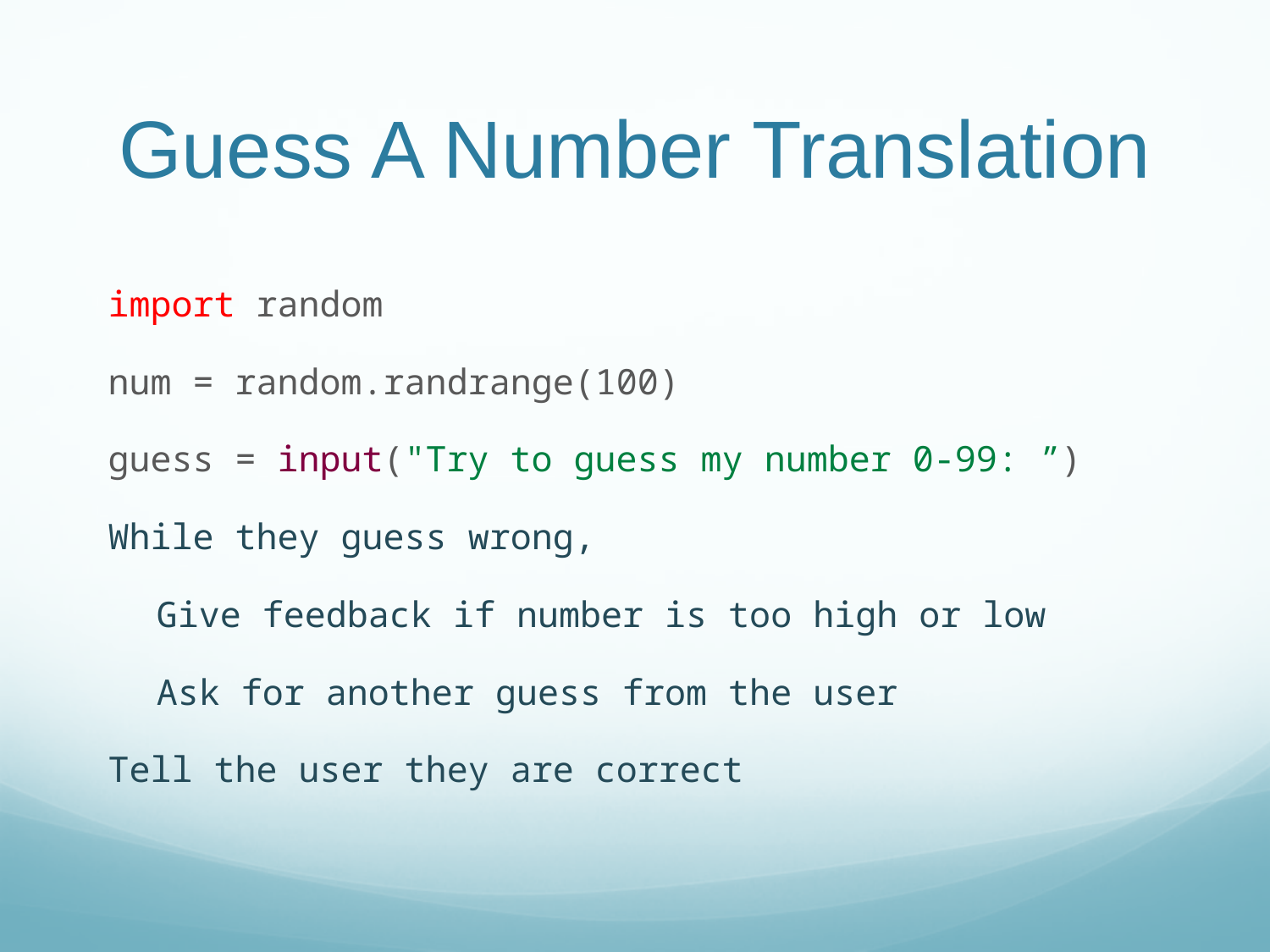

# Guess A Number Translation
import random
num = random.randrange(100)
guess = input("Try to guess my number 0-99: ”)
While they guess wrong,
	Give feedback if number is too high or low
	Ask for another guess from the user
Tell the user they are correct